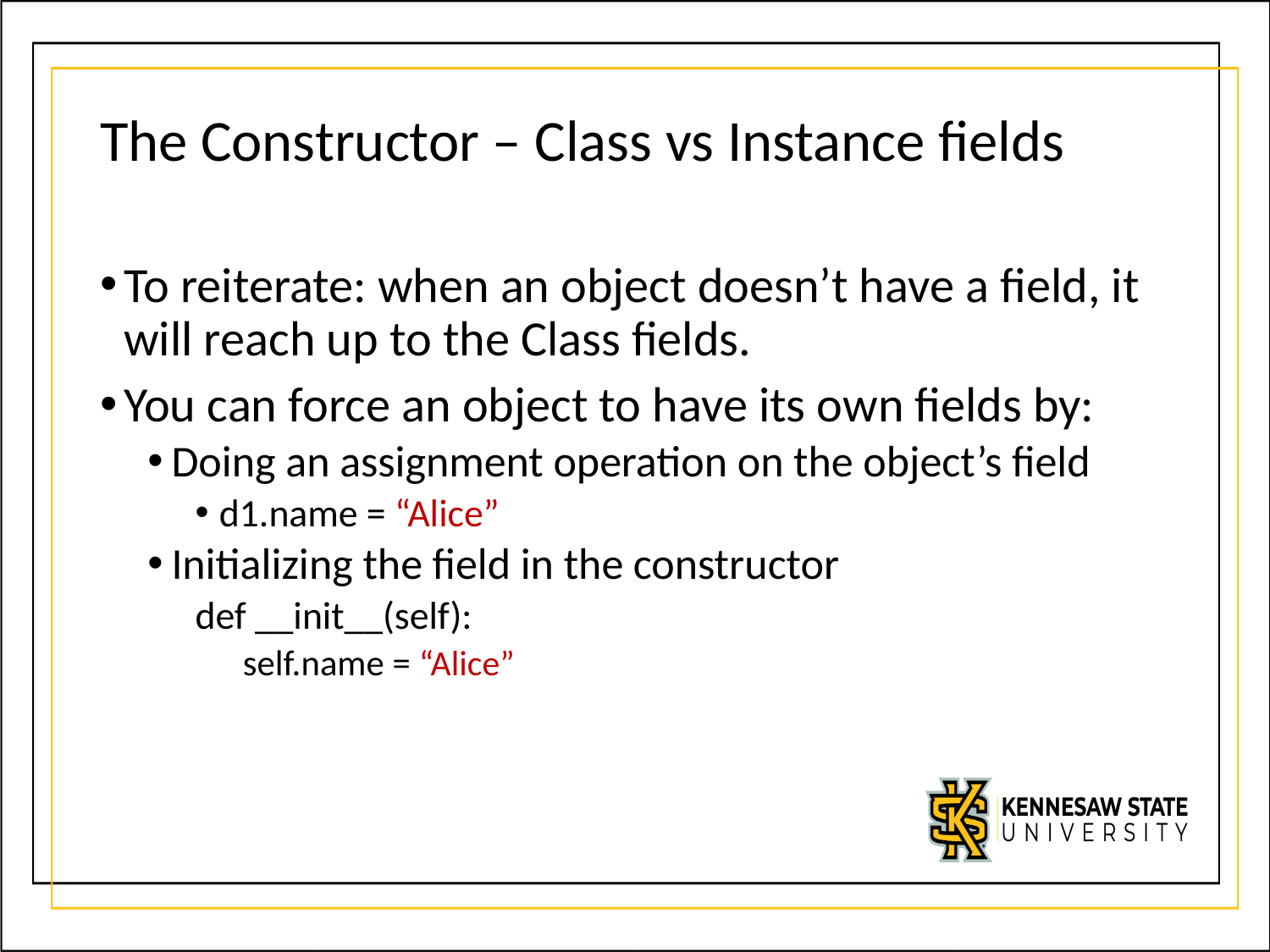

# The Constructor – Class vs Instance fields
To reiterate: when an object doesn’t have a field, it will reach up to the Class fields.
You can force an object to have its own fields by:
Doing an assignment operation on the object’s field
d1.name = “Alice”
Initializing the field in the constructor
def __init__(self):
self.name = “Alice”